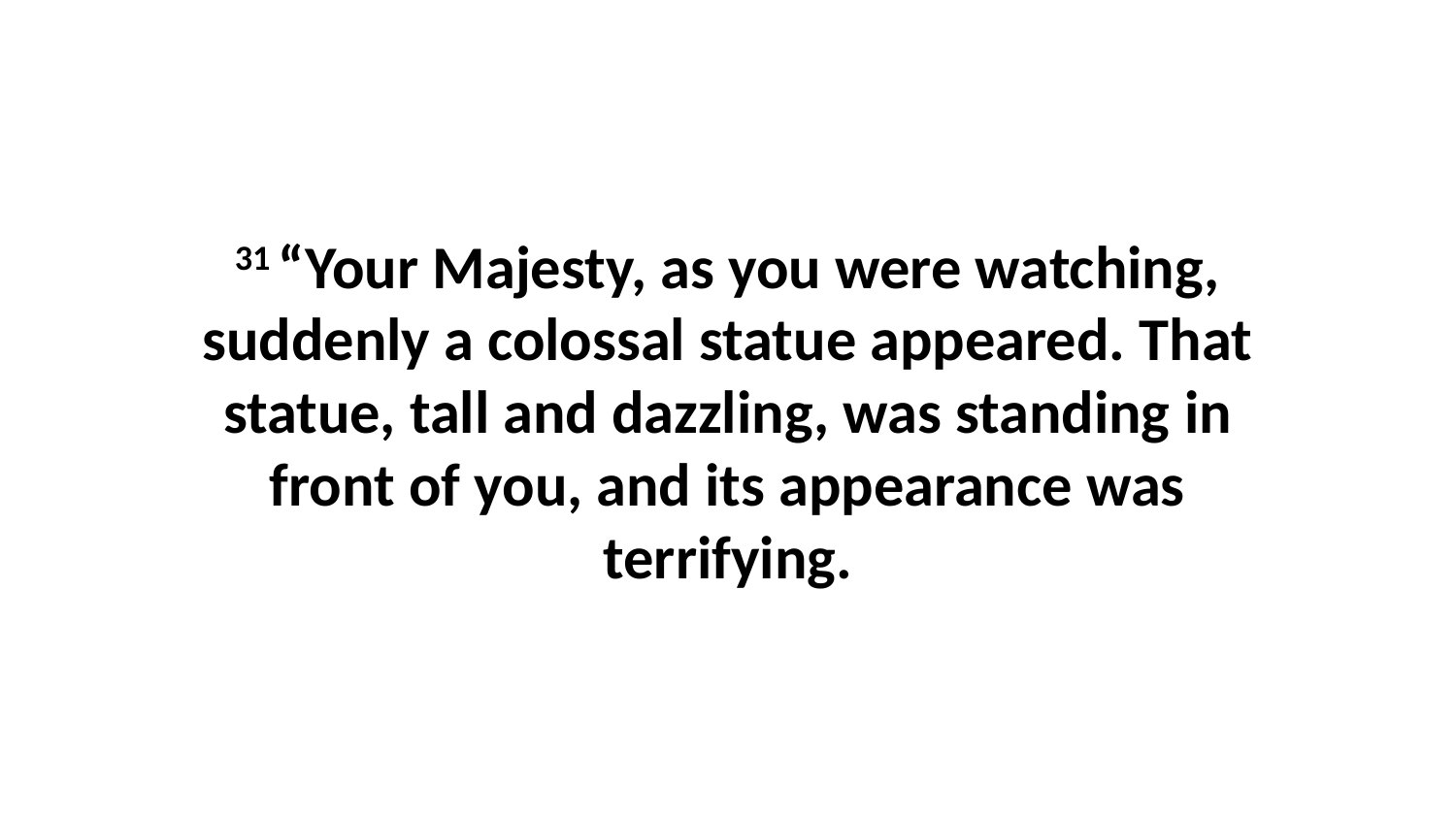

31 “Your Majesty, as you were watching, suddenly a colossal statue appeared. That statue, tall and dazzling, was standing in front of you, and its appearance was terrifying.